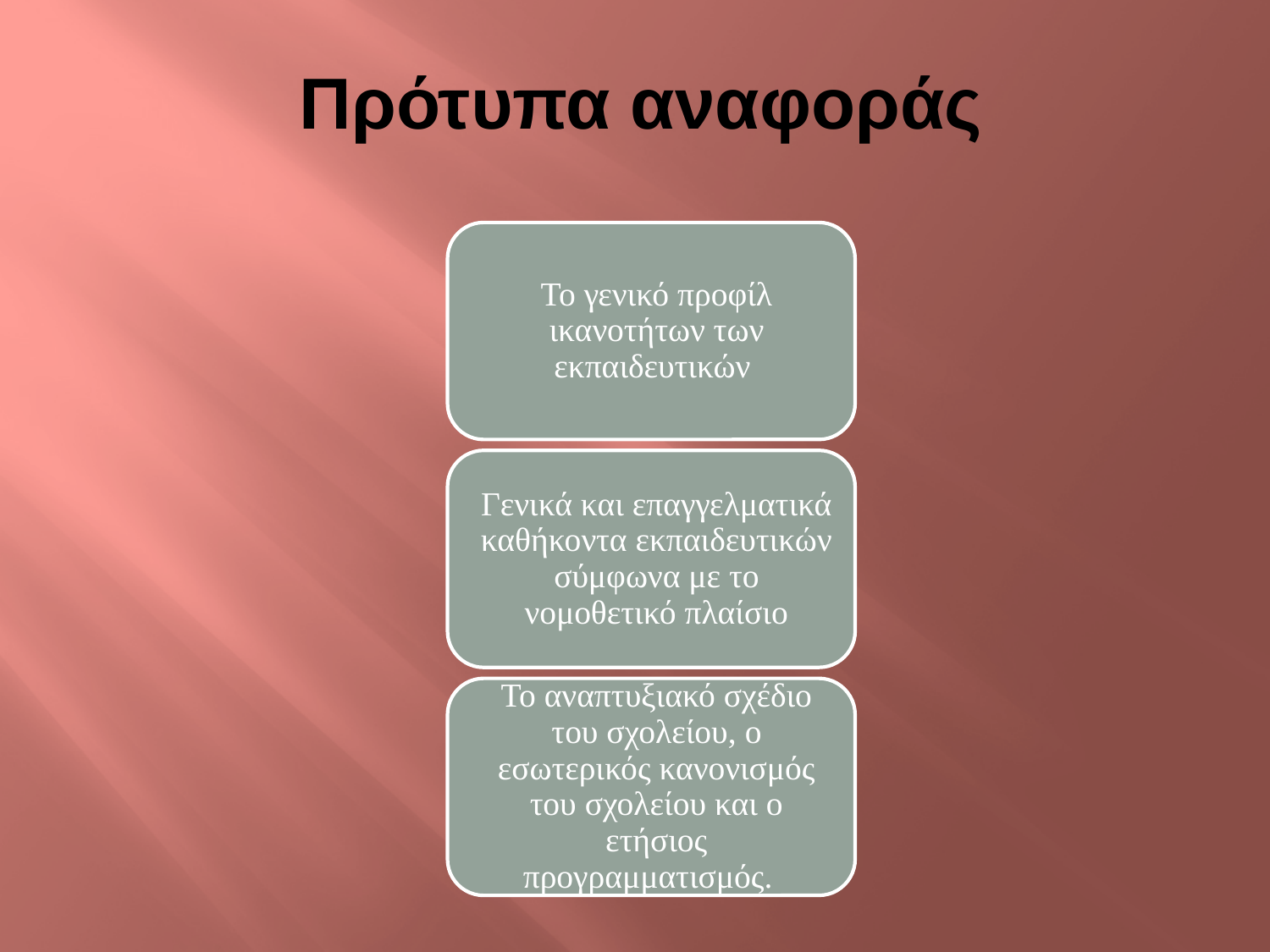

# Πρότυπα αναφοράς
Το γενικό προφίλ ικανοτήτων των εκπαιδευτικών
Γενικά και επαγγελματικά καθήκοντα εκπαιδευτικών σύμφωνα με το νομοθετικό πλαίσιο
Το αναπτυξιακό σχέδιο του σχολείου, ο εσωτερικός κανονισμός του σχολείου και ο ετήσιος προγραμματισμός.